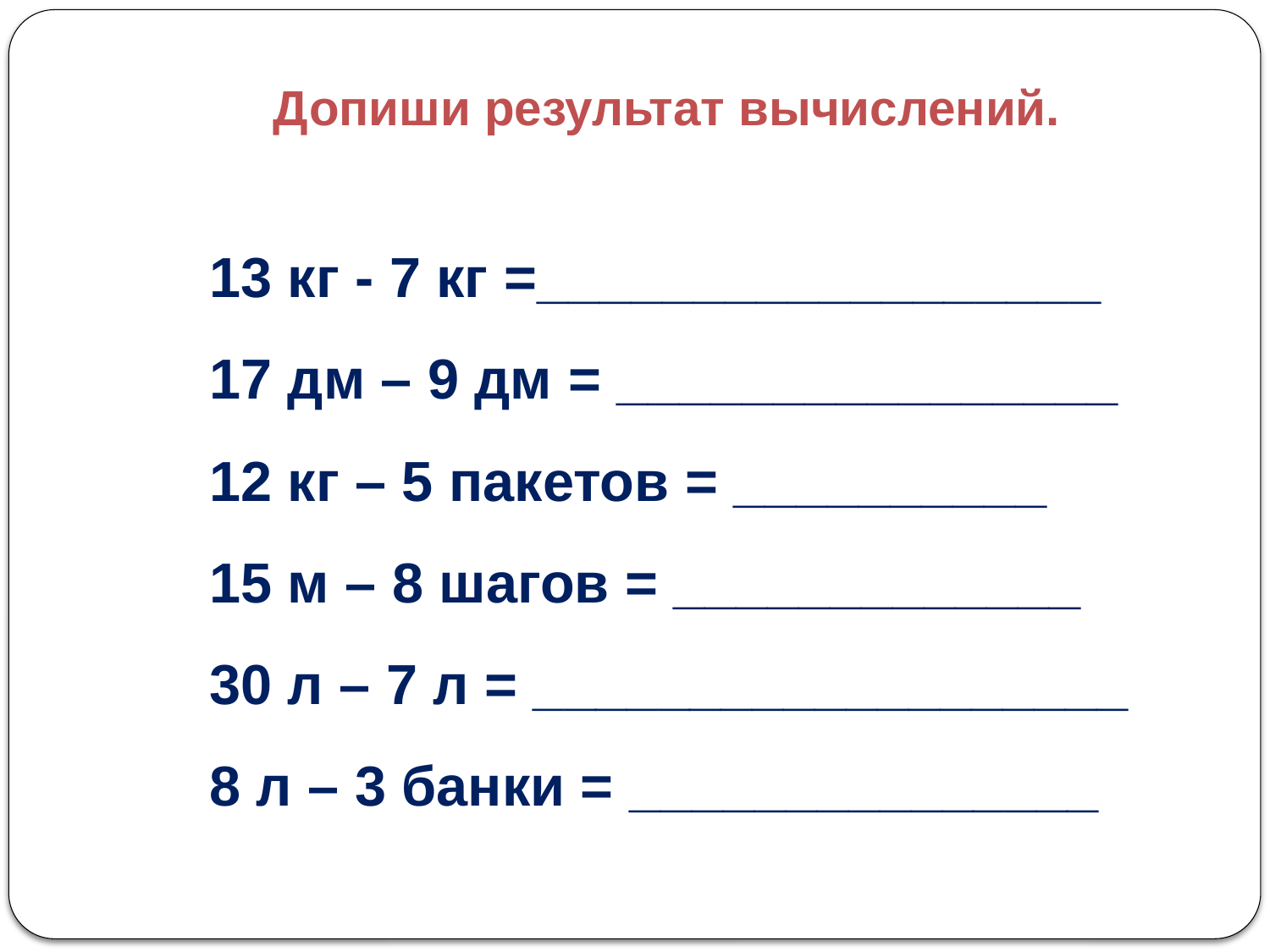

# Допиши результат вычислений.
13 кг - 7 кг =__________________
17 дм – 9 дм = ________________
12 кг – 5 пакетов = __________
15 м – 8 шагов = _____________
30 л – 7 л = ___________________
8 л – 3 банки = _______________